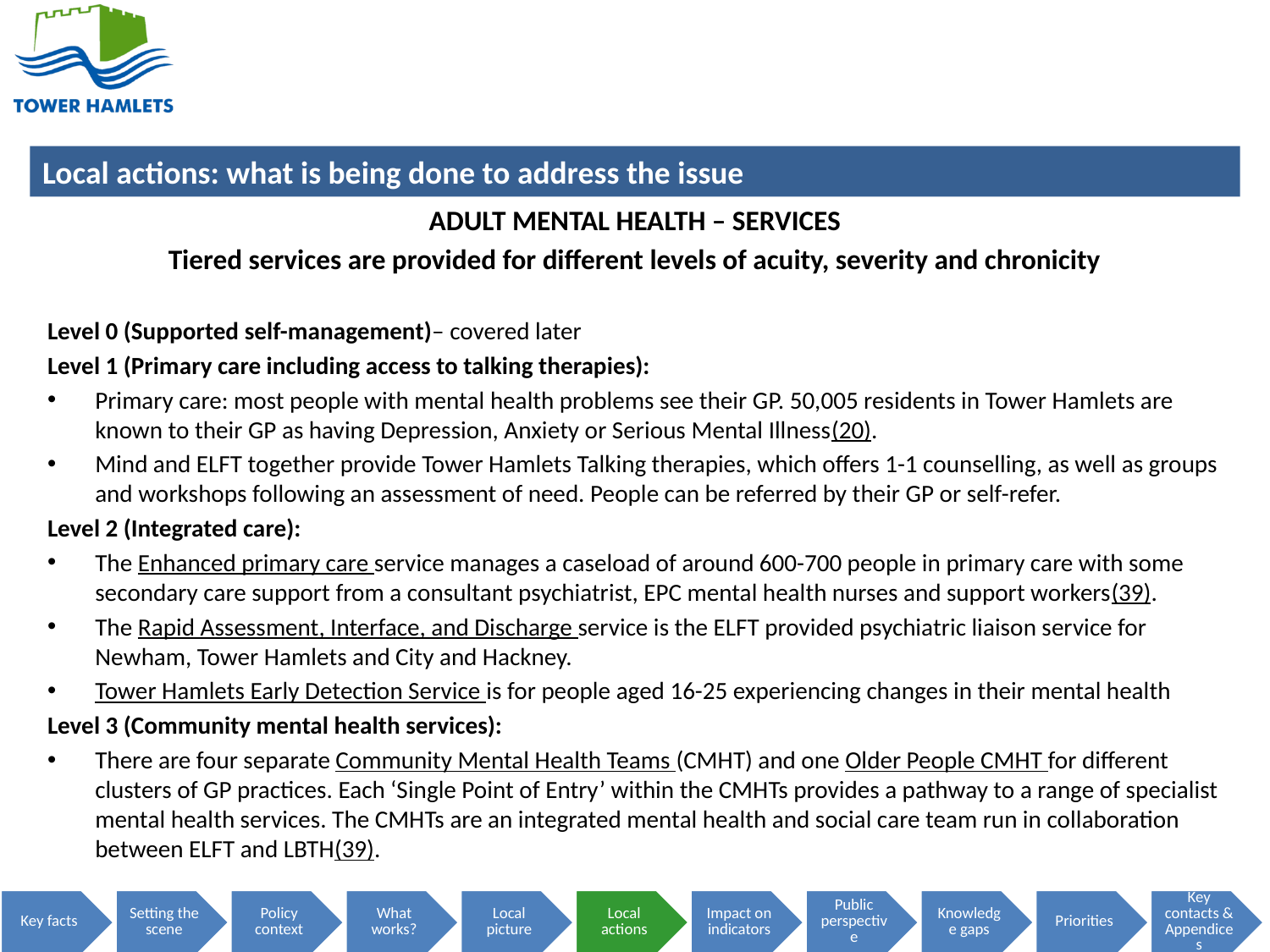

ADULT MENTAL HEALTH – SERVICES
Tiered services are provided for different levels of acuity, severity and chronicity

Level 0 (Supported self-management)– covered later
Level 1 (Primary care including access to talking therapies):
Primary care: most people with mental health problems see their GP. 50,005 residents in Tower Hamlets are known to their GP as having Depression, Anxiety or Serious Mental Illness(20).
Mind and ELFT together provide Tower Hamlets Talking therapies, which offers 1-1 counselling, as well as groups and workshops following an assessment of need. People can be referred by their GP or self-refer.
Level 2 (Integrated care):
The Enhanced primary care service manages a caseload of around 600-700 people in primary care with some secondary care support from a consultant psychiatrist, EPC mental health nurses and support workers(39).
The Rapid Assessment, Interface, and Discharge service is the ELFT provided psychiatric liaison service for Newham, Tower Hamlets and City and Hackney.
Tower Hamlets Early Detection Service is for people aged 16-25 experiencing changes in their mental health
Level 3 (Community mental health services):
There are four separate Community Mental Health Teams (CMHT) and one Older People CMHT for different clusters of GP practices. Each ‘Single Point of Entry’ within the CMHTs provides a pathway to a range of specialist mental health services. The CMHTs are an integrated mental health and social care team run in collaboration between ELFT and LBTH(39).